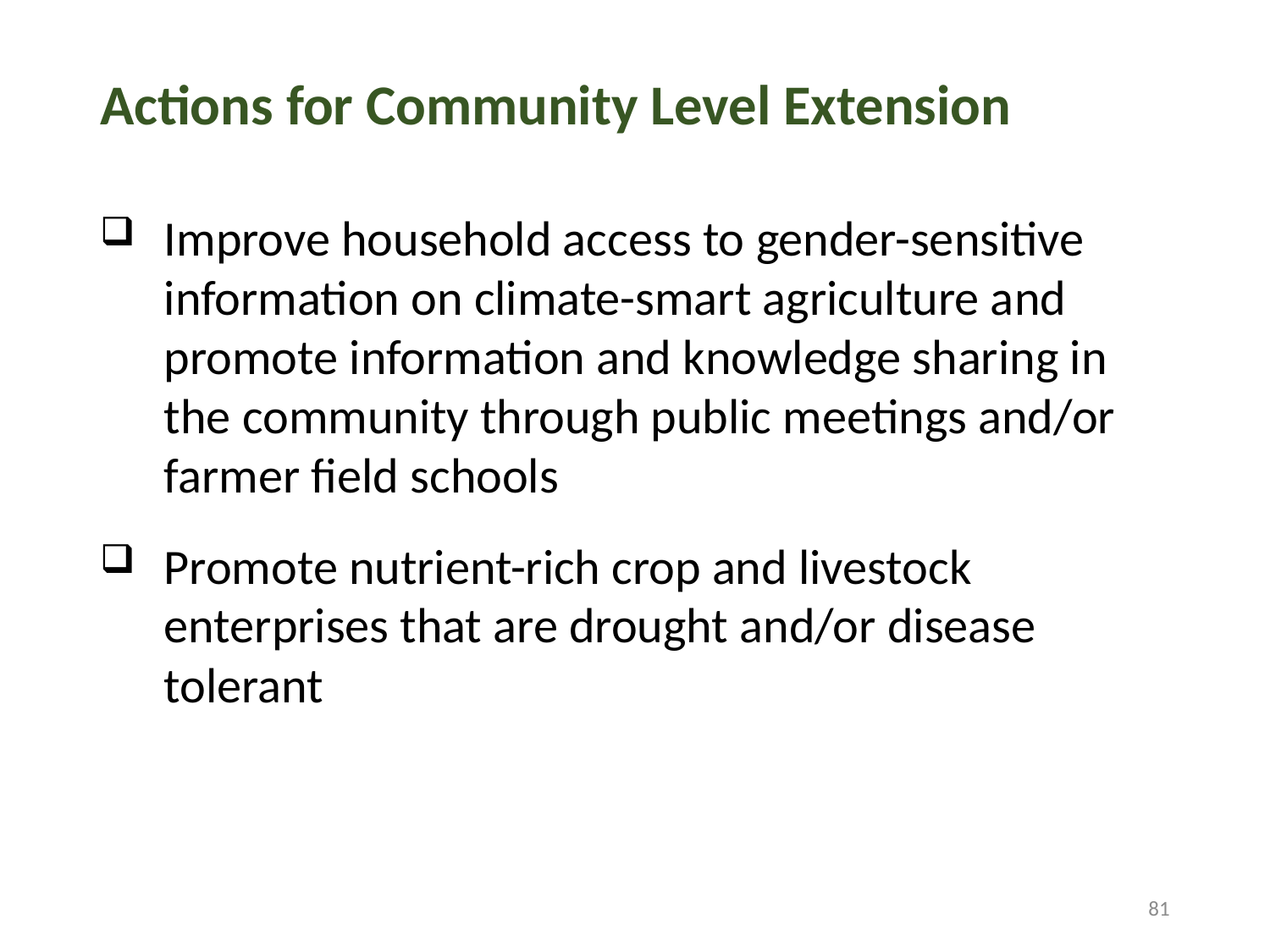

# Actions for Community Level Extension
Improve household access to gender-sensitive information on climate-smart agriculture and promote information and knowledge sharing in the community through public meetings and/or farmer field schools
Promote nutrient-rich crop and livestock enterprises that are drought and/or disease tolerant

81